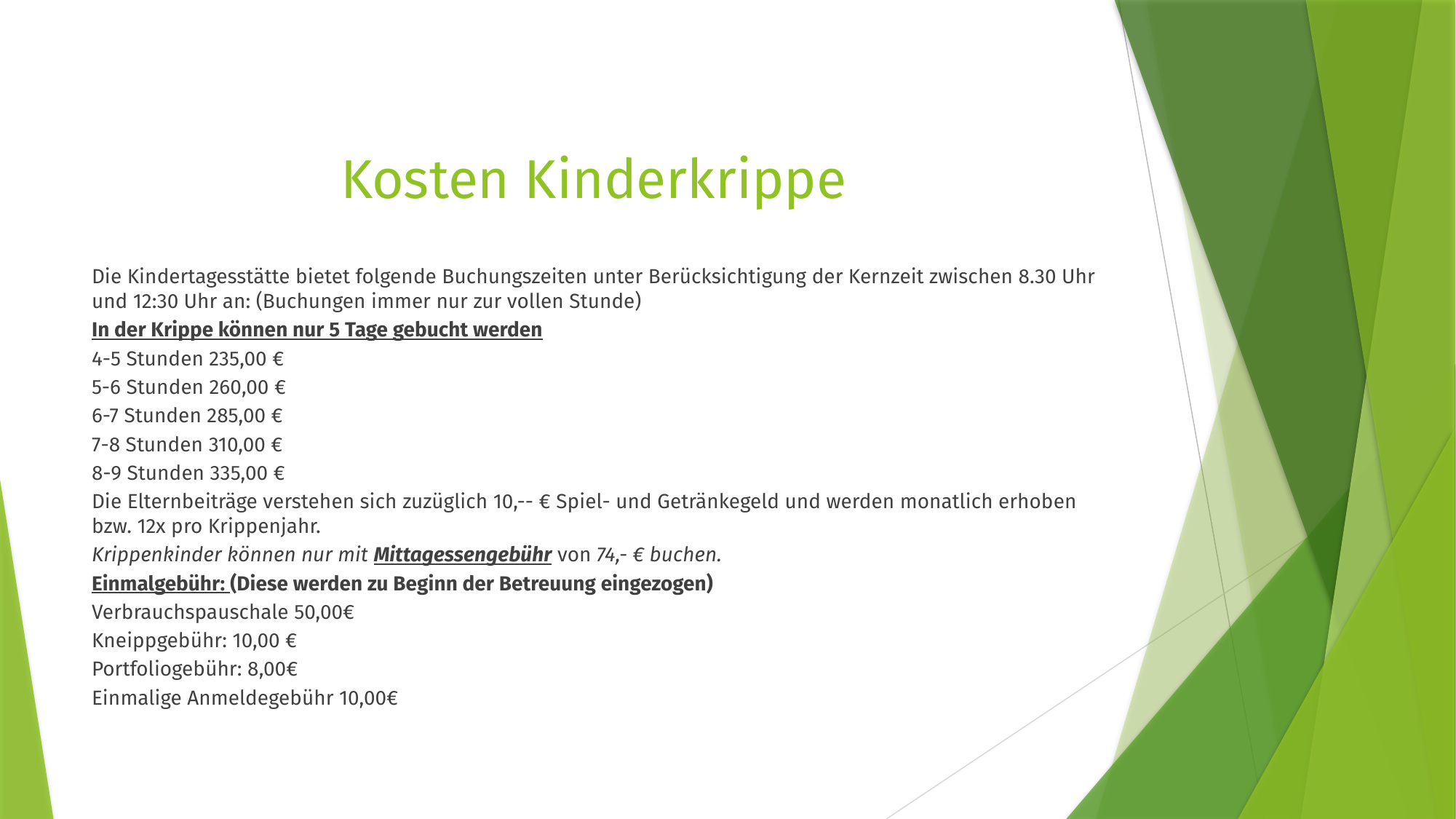

# Kosten Kinderkrippe
Die Kindertagesstätte bietet folgende Buchungszeiten unter Berücksichtigung der Kernzeit zwischen 8.30 Uhr und 12:30 Uhr an: (Buchungen immer nur zur vollen Stunde)
In der Krippe können nur 5 Tage gebucht werden
4-5 Stunden 235,00 €
5-6 Stunden 260,00 €
6-7 Stunden 285,00 €
7-8 Stunden 310,00 €
8-9 Stunden 335,00 €
Die Elternbeiträge verstehen sich zuzüglich 10,-- € Spiel- und Getränkegeld und werden monatlich erhoben bzw. 12x pro Krippenjahr.
Krippenkinder können nur mit Mittagessengebühr von 74,- € buchen.
Einmalgebühr: (Diese werden zu Beginn der Betreuung eingezogen)
Verbrauchspauschale 50,00€
Kneippgebühr: 10,00 €
Portfoliogebühr: 8,00€
Einmalige Anmeldegebühr 10,00€